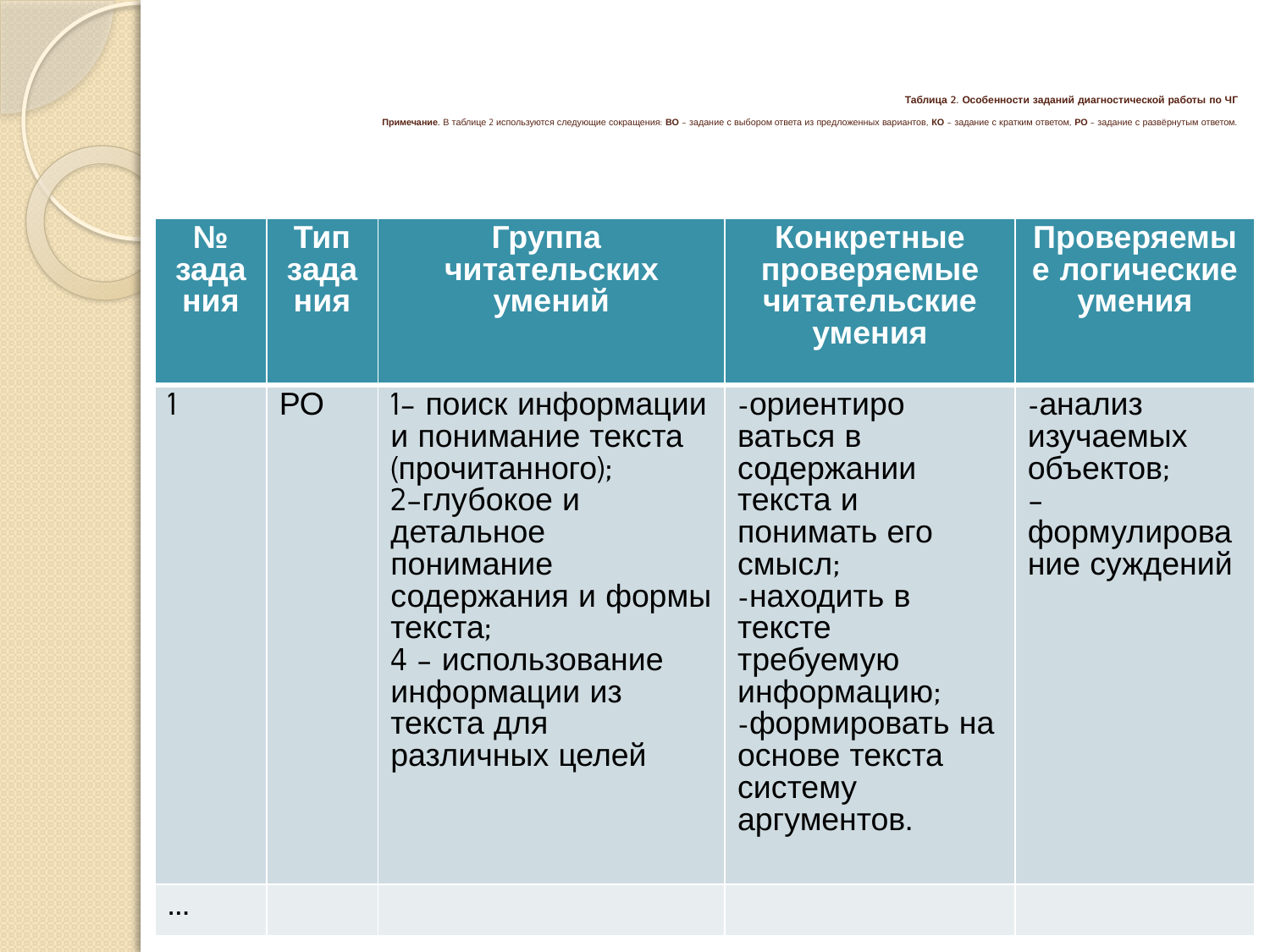

# Таблица 2. Особенности заданий диагностической работы по ЧГ Примечание. В таблице 2 используются следующие сокращения: ВО – задание с выбором ответа из предложенных вариантов, КО – задание с кратким ответом, РО – задание с развёрнутым ответом.

| № задания | Тип задания | Группа читательских умений | Конкретные проверяемые читательские умения | Проверяемые логические умения |
| --- | --- | --- | --- | --- |
| 1 | РО | 1– поиск информации и понимание текста (прочитанного); 2–глубокое и детальное понимание содержания и формы текста; 4 – использование информации из текста для различных целей | -ориентиро ваться в содержании текста и понимать его смысл; -находить в тексте требуемую информацию; -формировать на основе текста систему аргументов. | -анализ изучаемых объектов; –формулирова ние суждений |
| … |  |  |  |  |